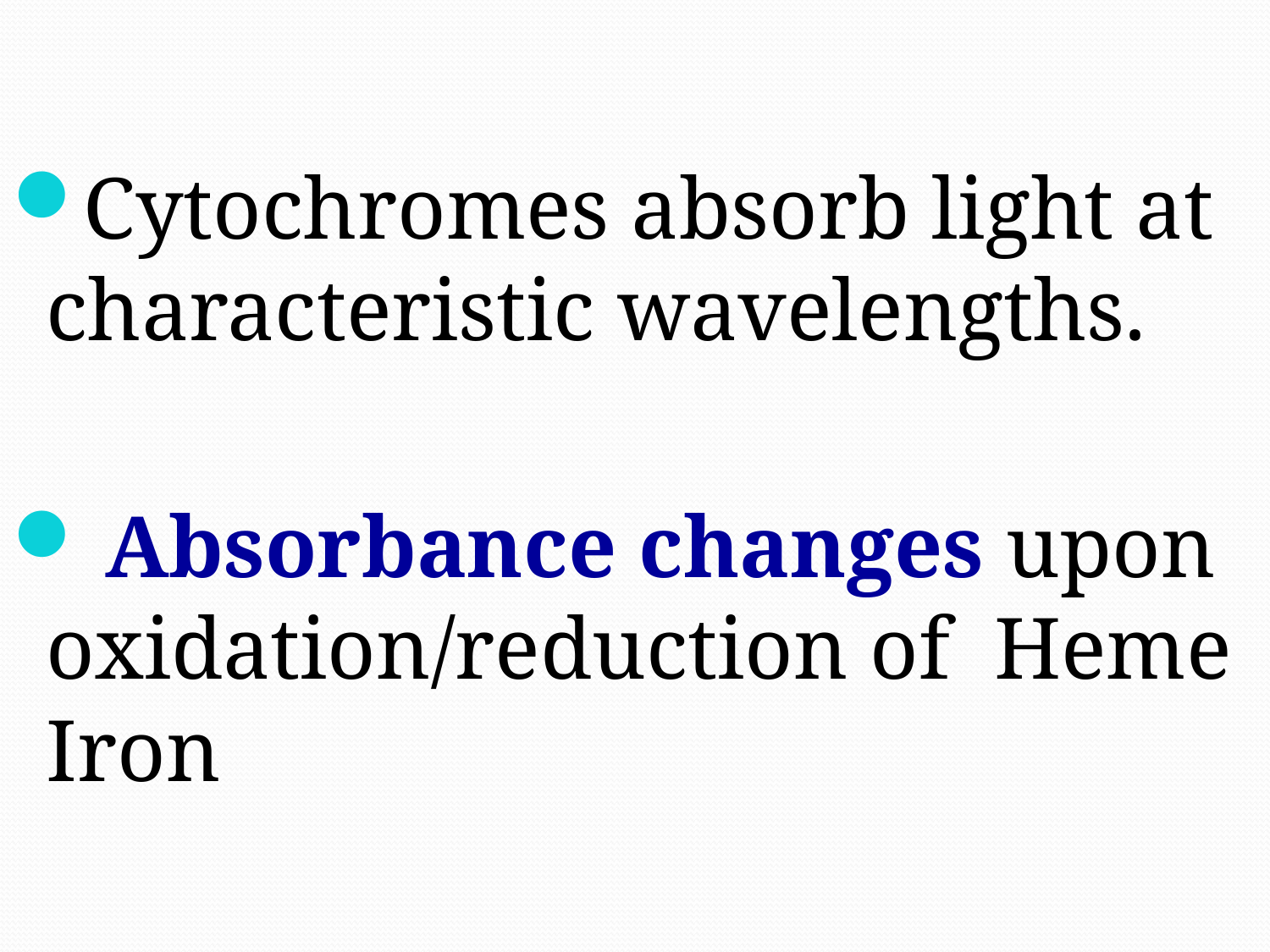

Cytochromes absorb light at characteristic wavelengths.

 Absorbance changes upon oxidation/reduction of  Heme Iron